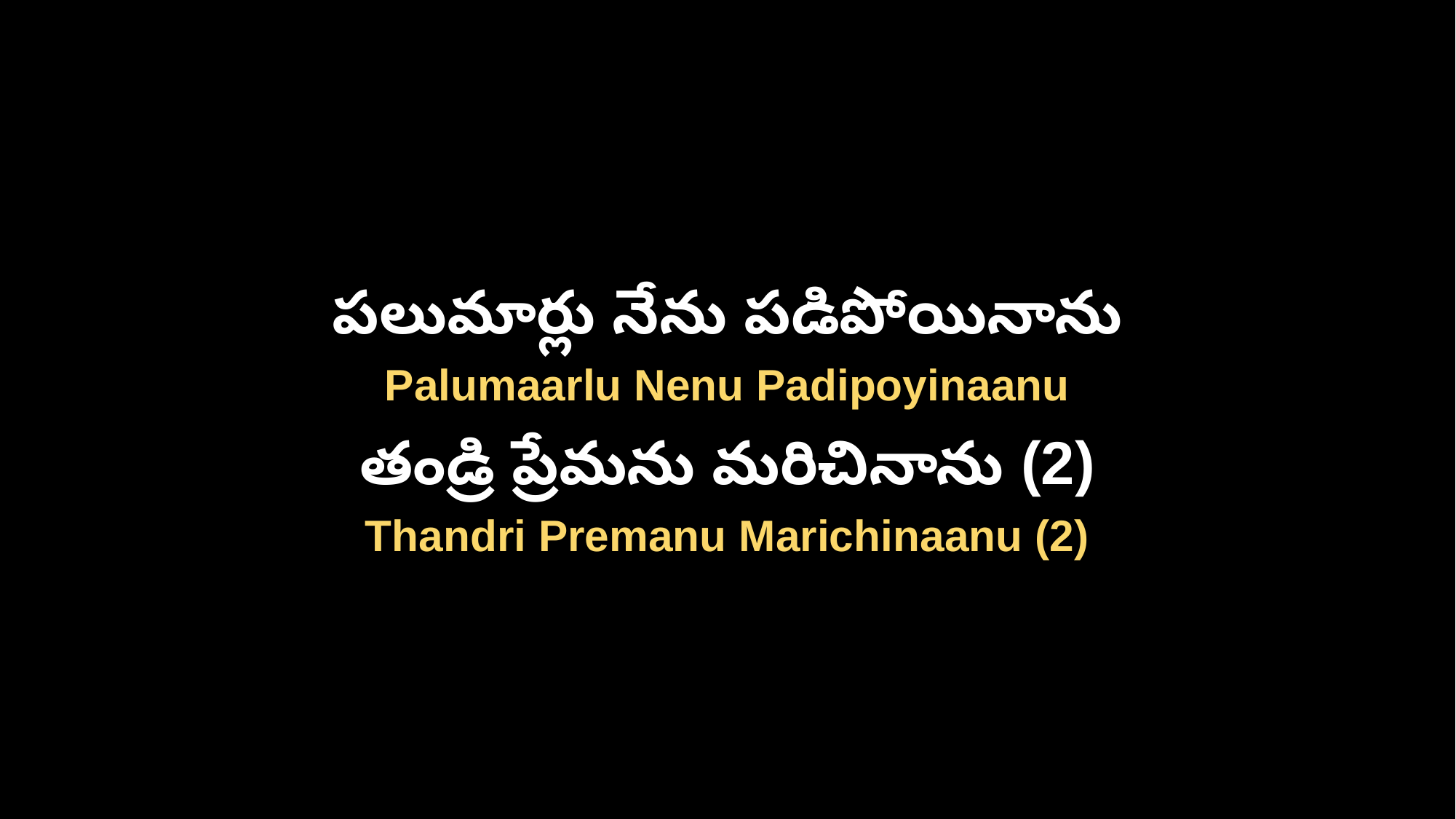

పలుమార్లు నేను పడిపోయినాను
Palumaarlu Nenu Padipoyinaanu
తండ్రి ప్రేమను మరిచినాను (2)
Thandri Premanu Marichinaanu (2)